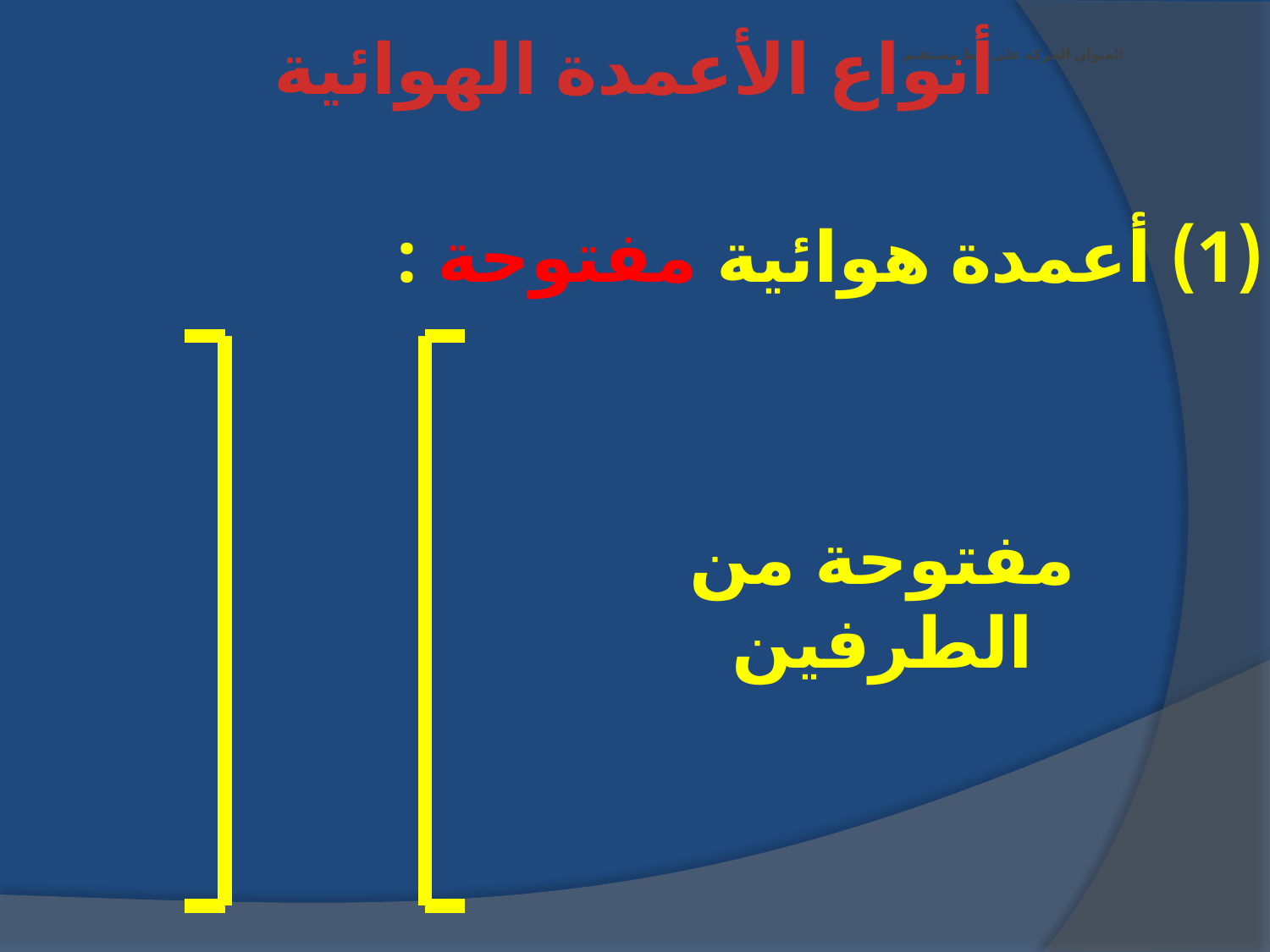

أنواع الأعمدة الهوائية
# العنوان الحركة على خط مستقيم
(1) أعمدة هوائية مفتوحة :
مفتوحة من الطرفين